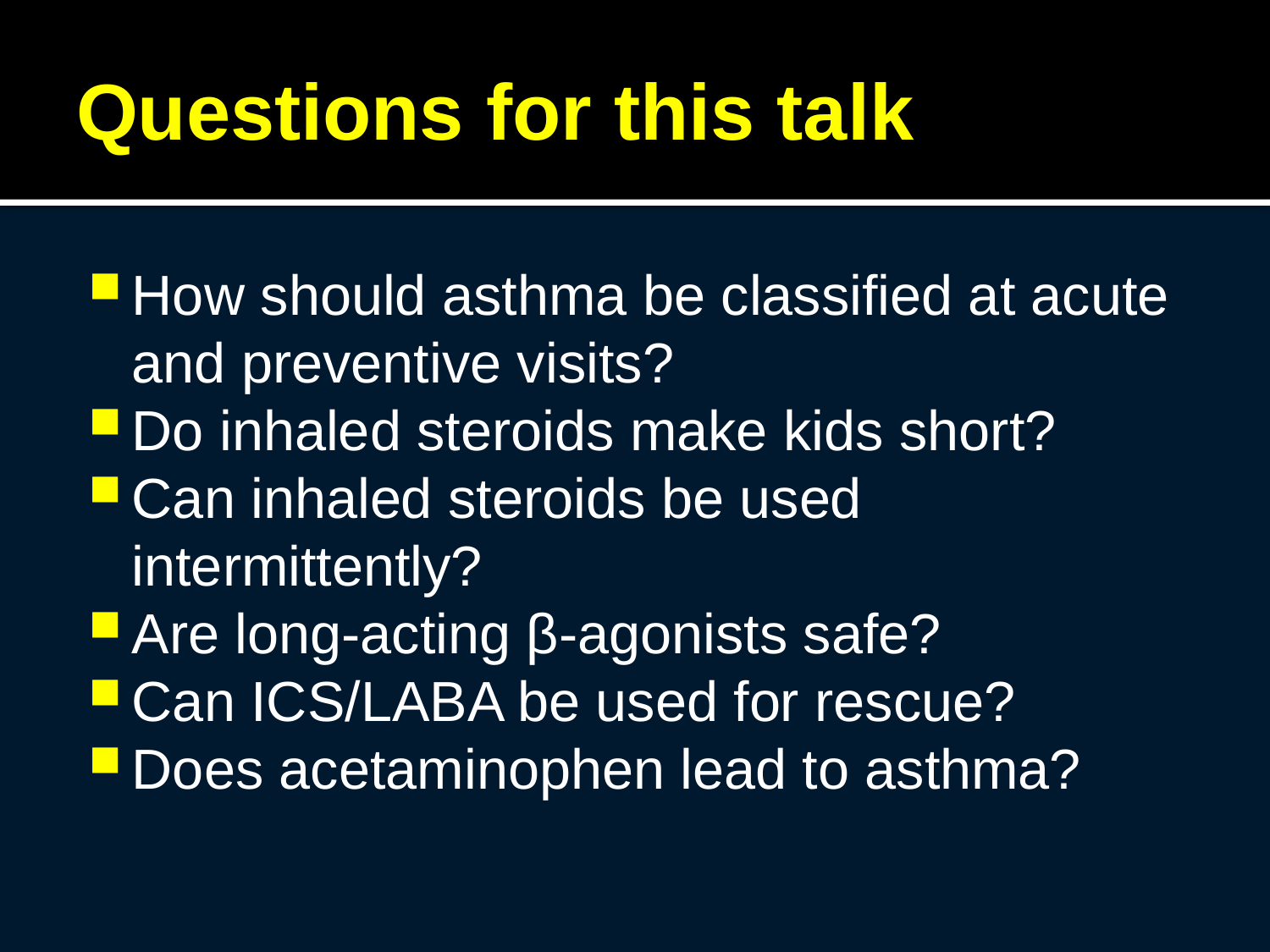

# Questions for this talk
How should asthma be classified at acute and preventive visits?
Do inhaled steroids make kids short?
Can inhaled steroids be used intermittently?
Are long-acting β-agonists safe?
Can ICS/LABA be used for rescue?
Does acetaminophen lead to asthma?